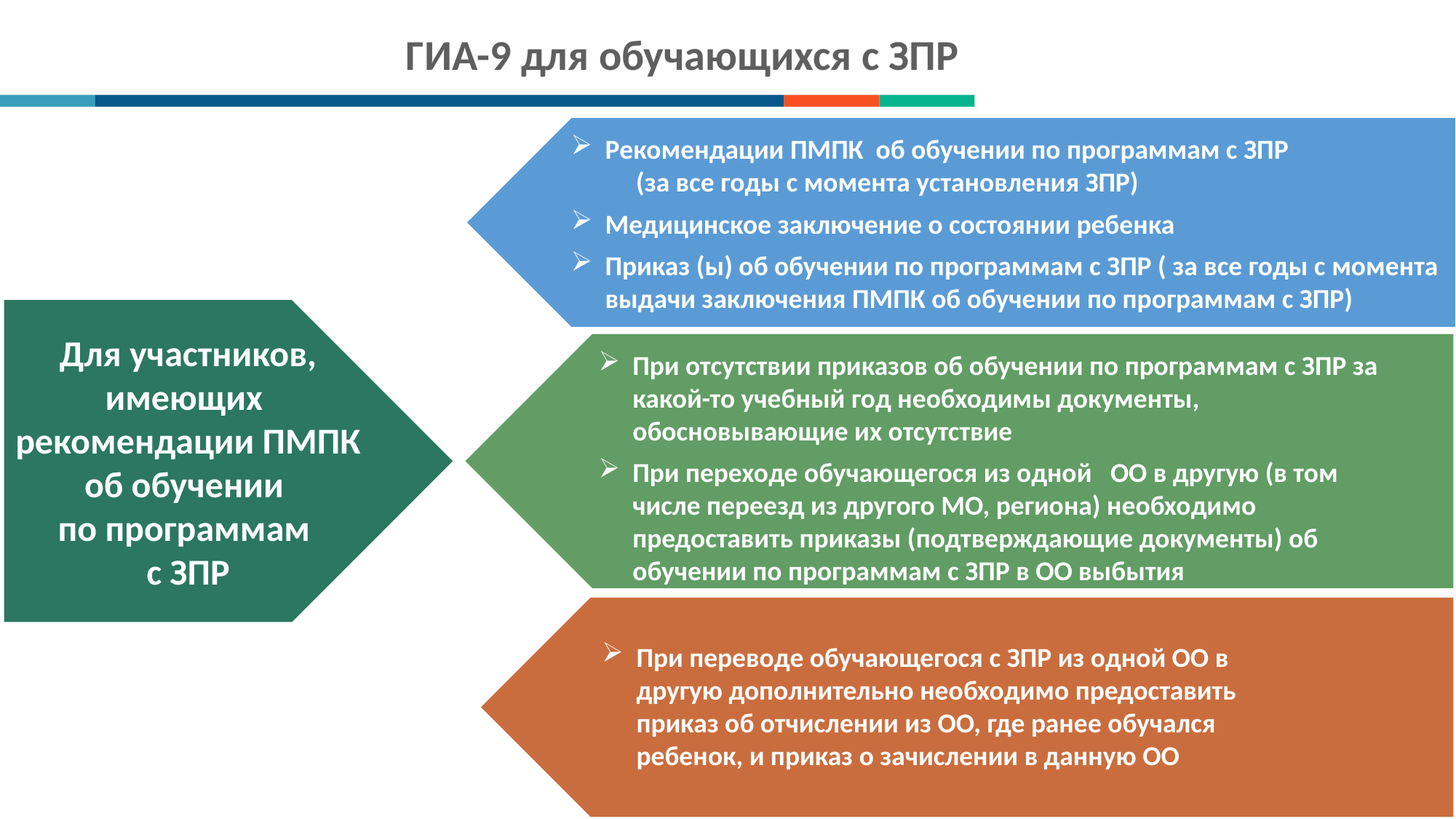

# ГИА-9 для обучающихся с ЗПР

Рекомендации ПМПК  об обучении по программам с ЗПР                                      (за все годы с момента установления ЗПР)
Медицинское заключение о состоянии ребенка
Приказ (ы) об обучении по программам с ЗПР ( за все годы с момента выдачи заключения ПМПК об обучении по программам с ЗПР)

Для участников, имеющих
рекомендации ПМПК
об обучении
по программам
с ЗПР

При отсутствии приказов об обучении по программам с ЗПР за какой-то учебный год необходимы документы, обосновывающие их отсутствие
При переходе обучающегося из одной   ОО в другую (в том числе переезд из другого МО, региона) необходимо предоставить приказы (подтверждающие документы) об обучении по программам с ЗПР в ОО выбытия
Рекомендации ПМПК  об обучении по программам с ЗПР (за все годы с момента установления ЗПР)
Приказ (ы) об обучении по программам с ЗПР ( за все годы с момента выдачи заключения ПМПК об обучении по программам с ЗПР)

Медицинское заключение о состоянии ребенка

При переводе обучающегося с ЗПР из одной ОО в другую дополнительно необходимо предоставить приказ об отчислении из ОО, где ранее обучался ребенок, и приказ о зачислении в данную ОО